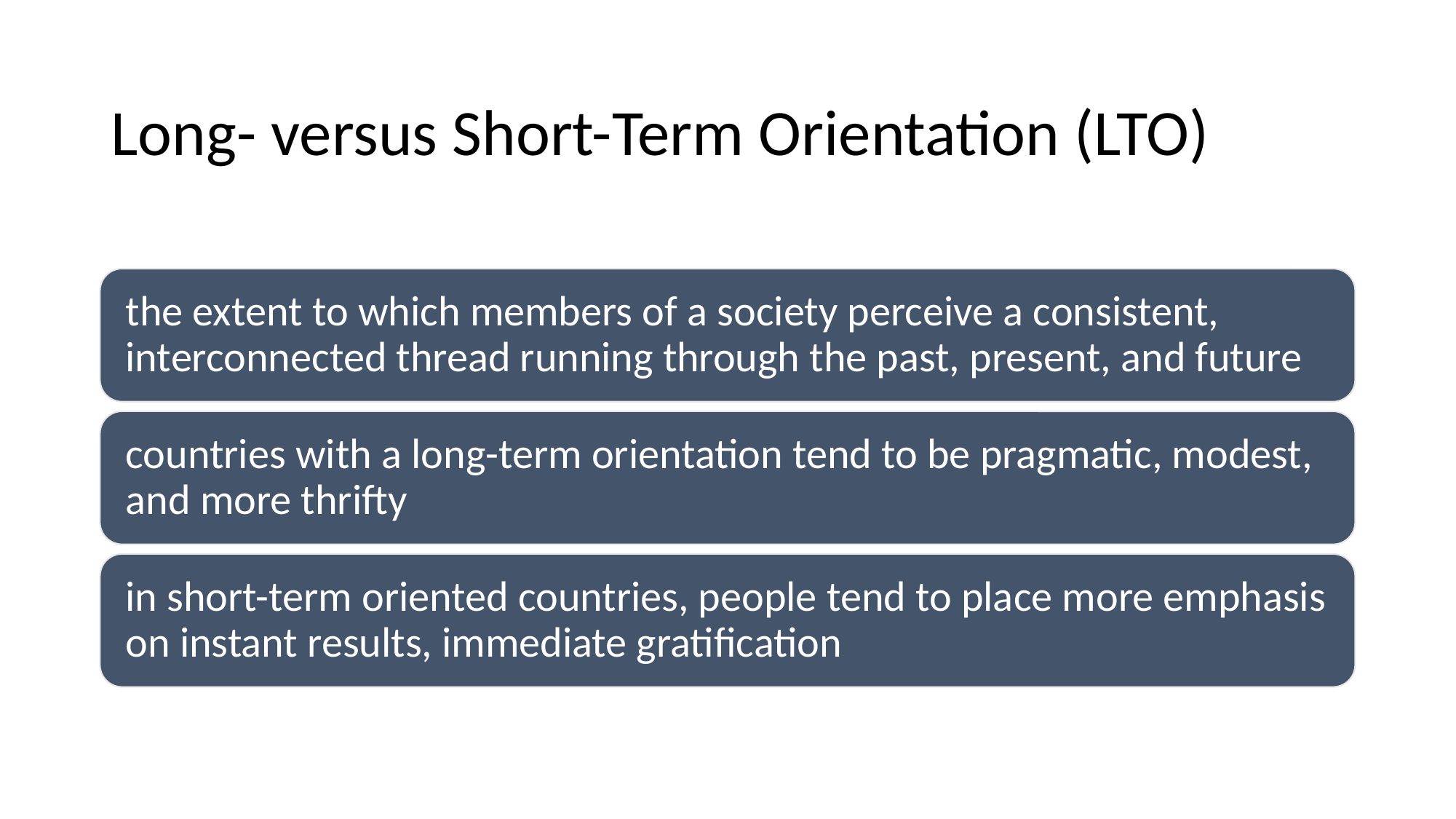

# Long- versus Short-Term Orientation (LTO)
the extent to which members of a society perceive a consistent, interconnected thread running through the past, present, and future
countries with a long-term orientation tend to be pragmatic, modest, and more thrifty
in short-term oriented countries, people tend to place more emphasis on instant results, immediate gratification